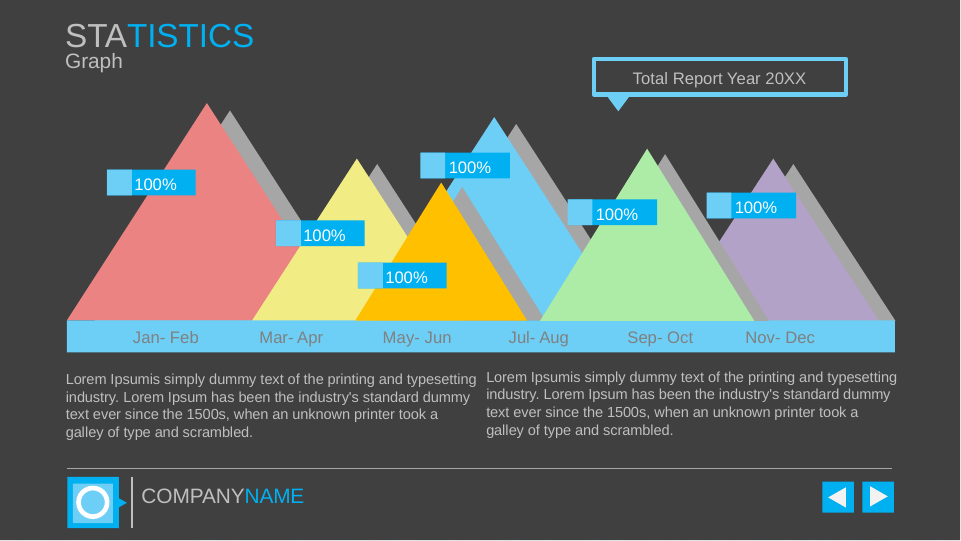

STATISTICS
Graph

Total Report Year 20XX

100%

100%

100%

100%

100%

100%

Jan- Feb
Mar- Apr
May- Jun
Jul- Aug
Sep- Oct
Nov- Dec

Lorem Ipsumis simply dummy text of the printing and typesetting industry. Lorem Ipsum has been the industry's standard dummy text ever since the 1500s, when an unknown printer took a galley of type and scrambled.
Lorem Ipsumis simply dummy text of the printing and typesetting industry. Lorem Ipsum has been the industry's standard dummy text ever since the 1500s, when an unknown printer took a galley of type and scrambled.
COMPANYNAME